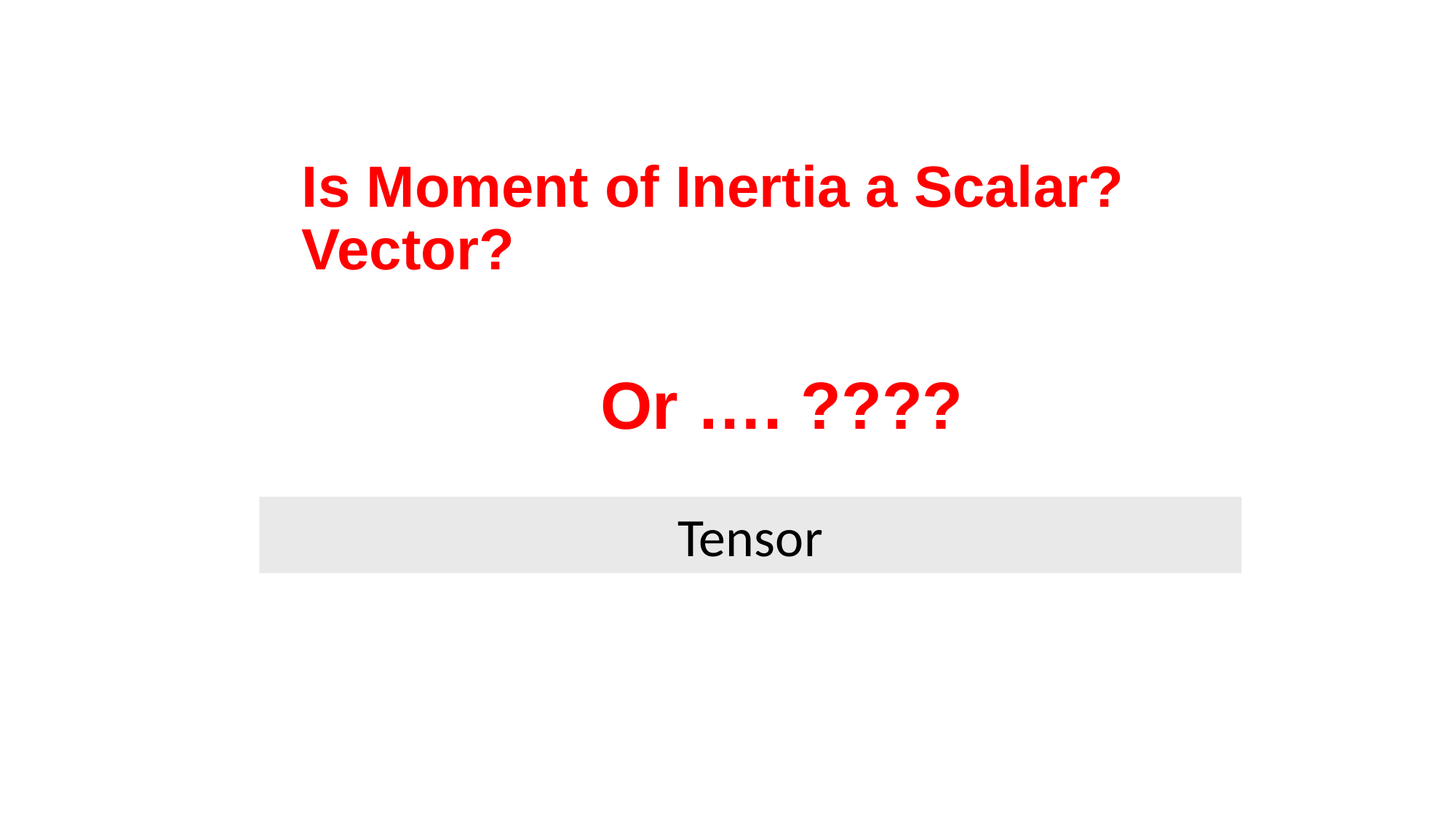

# Is Moment of Inertia a Scalar? Vector?
Or …. ????
Tensor